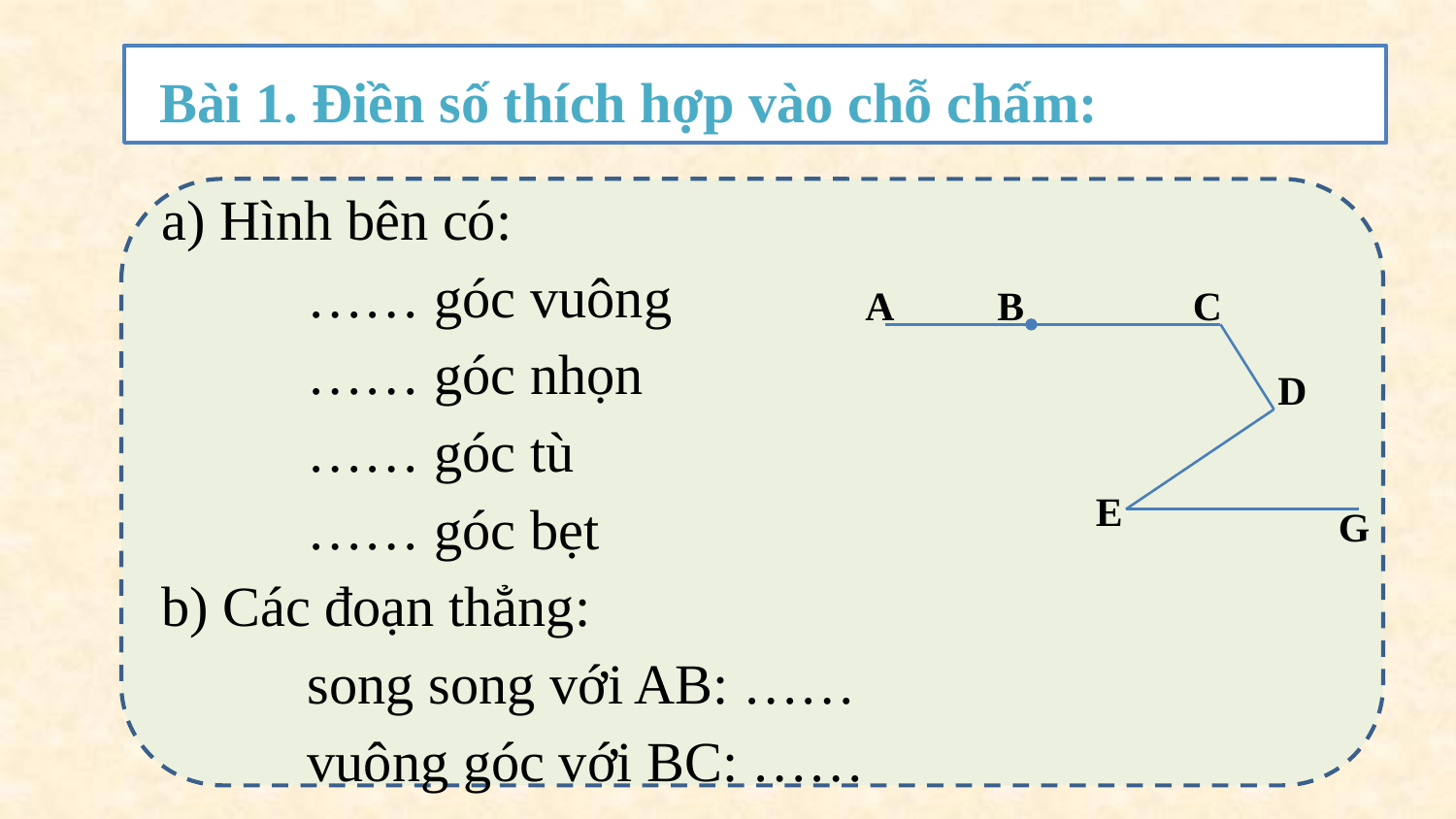

Bài 1. Điền số thích hợp vào chỗ chấm:
a) Hình bên có:
	…… góc vuông
	…… góc nhọn
	…… góc tù
	…… góc bẹt
b) Các đoạn thẳng:
	song song với AB: ……
	vuông góc với BC: ……

A
B
C
D
E
G